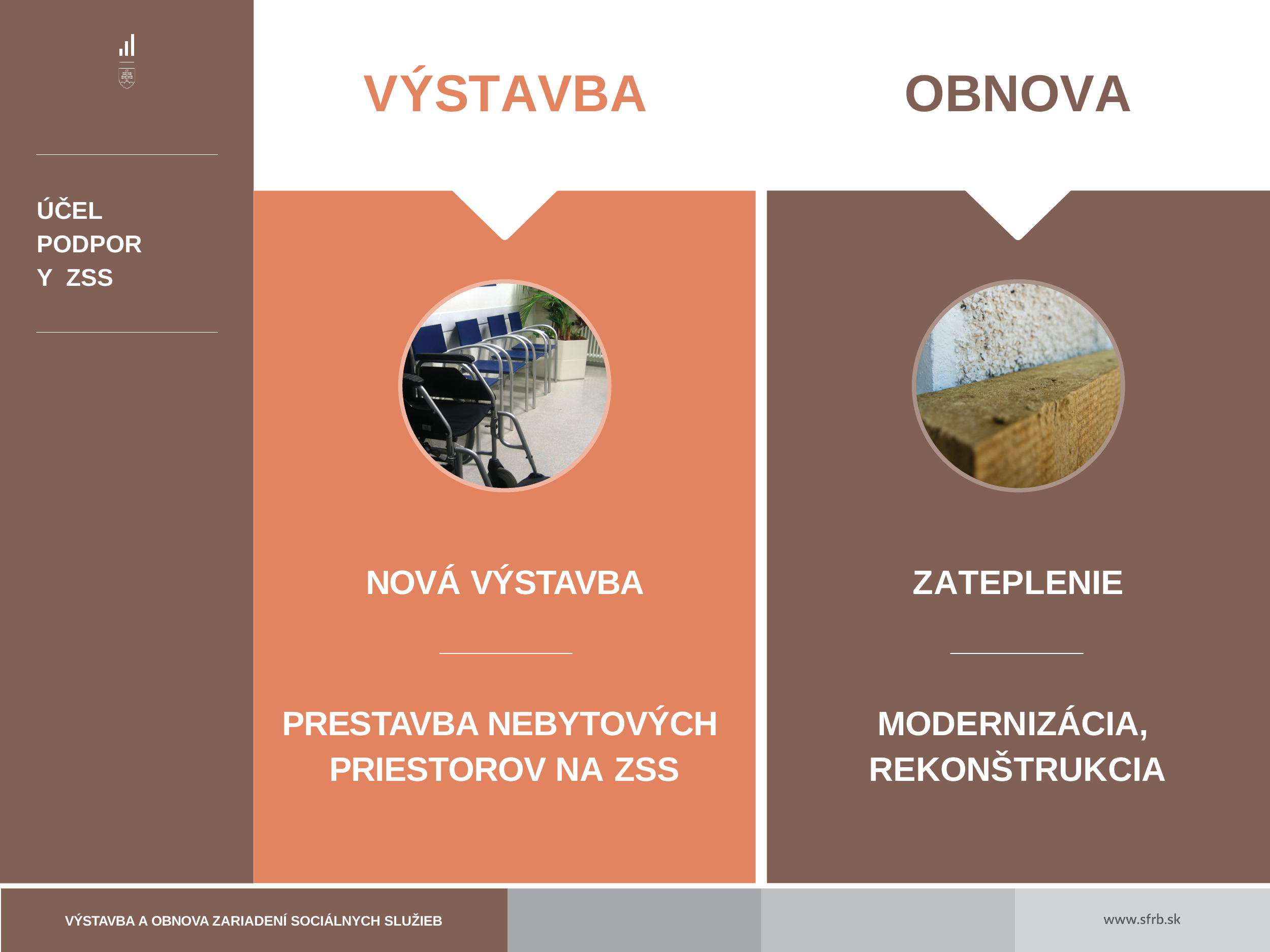

# VÝSTAVBA
OBNOVA

ÚČEL  PODPORY  ZSS

NOVÁ VÝSTAVBA
ZATEPLENIE

PRESTAVBA NEBYTOVÝCH  PRIESTOROV NA ZSS
MODERNIZÁCIA,  REKONŠTRUKCIA

VÝSTAVBA A OBNOVA ZARIADENÍ SOCIÁLNYCH SLUŽIEB